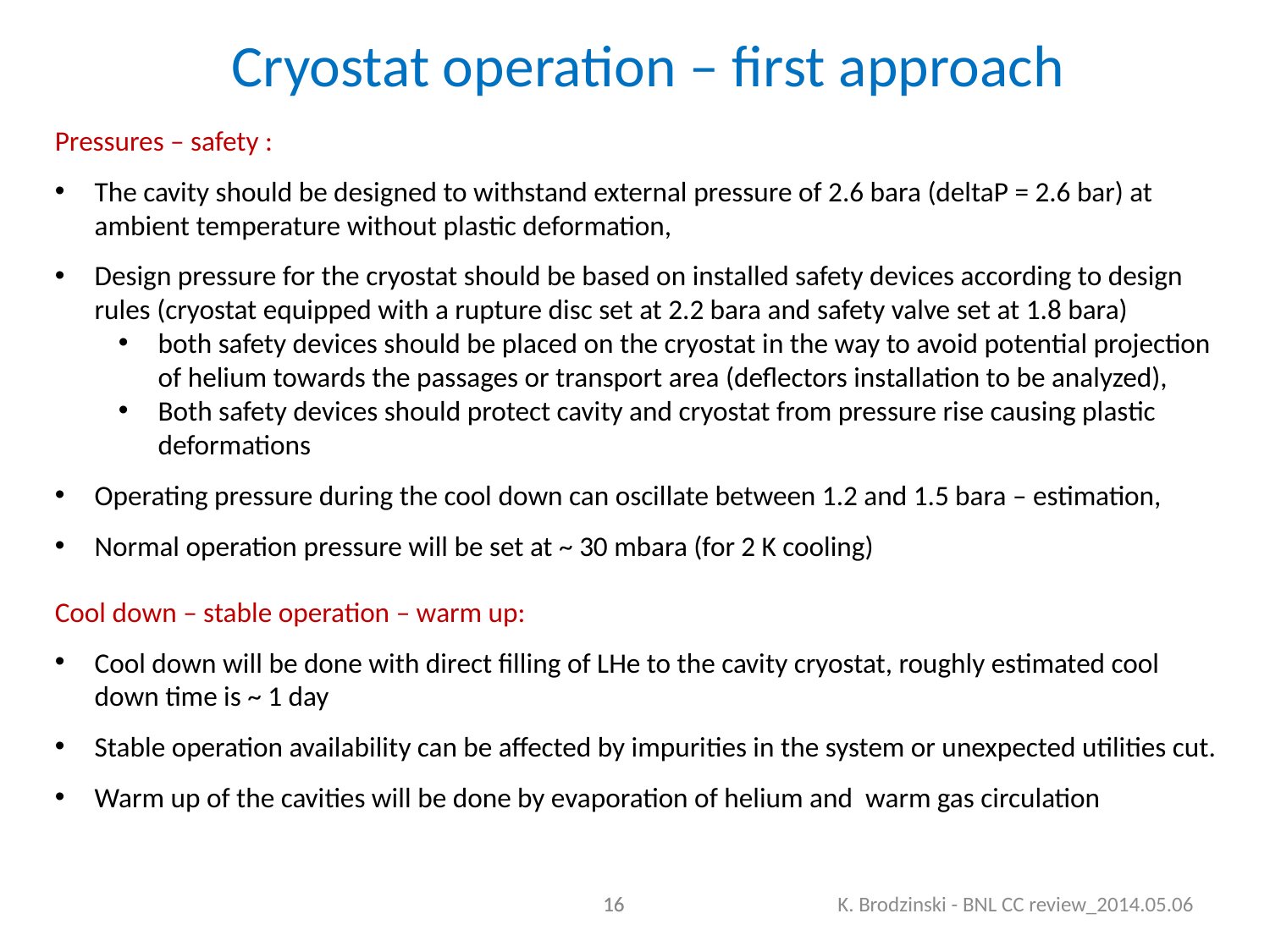

Cryostat operation – first approach
Pressures – safety :

The cavity should be designed to withstand external pressure of 2.6 bara (deltaP = 2.6 bar) at ambient temperature without plastic deformation,

Design pressure for the cryostat should be based on installed safety devices according to design rules (cryostat equipped with a rupture disc set at 2.2 bara and safety valve set at 1.8 bara)
both safety devices should be placed on the cryostat in the way to avoid potential projection of helium towards the passages or transport area (deflectors installation to be analyzed),
Both safety devices should protect cavity and cryostat from pressure rise causing plastic deformations

Operating pressure during the cool down can oscillate between 1.2 and 1.5 bara – estimation,

Normal operation pressure will be set at ~ 30 mbara (for 2 K cooling)
Cool down – stable operation – warm up:

Cool down will be done with direct filling of LHe to the cavity cryostat, roughly estimated cool down time is ~ 1 day

Stable operation availability can be affected by impurities in the system or unexpected utilities cut.

Warm up of the cavities will be done by evaporation of helium and  warm gas circulation
16
16
K. Brodzinski - BNL CC review_2014.05.06